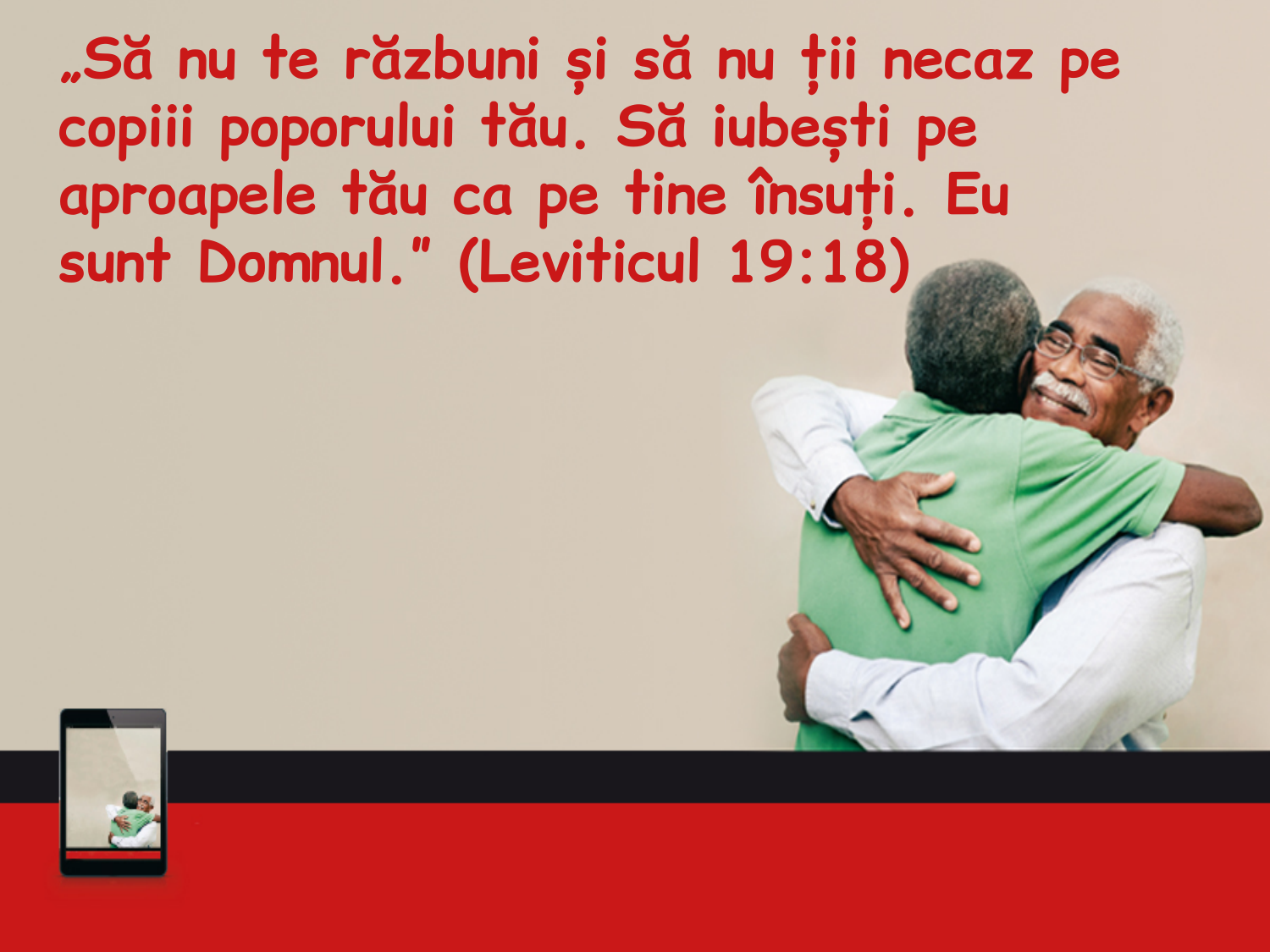

„Să nu te răzbuni şi să nu ţii necaz pe copiii poporului tău. Să iubeşti pe aproapele tău ca pe tine însuţi. Eu sunt Domnul.” (Leviticul 19:18)